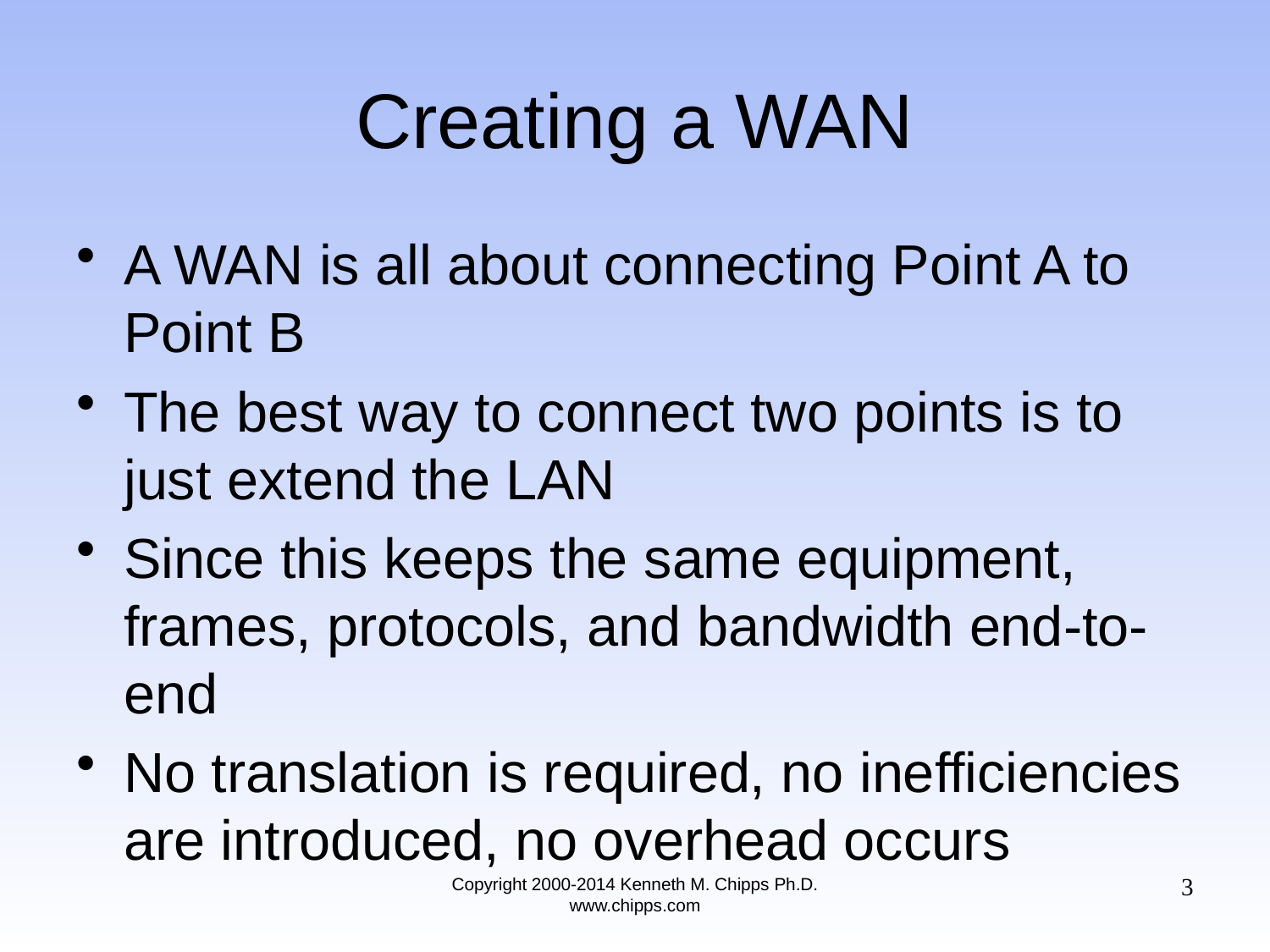

# Creating a WAN
A WAN is all about connecting Point A to Point B
The best way to connect two points is to just extend the LAN
Since this keeps the same equipment, frames, protocols, and bandwidth end-to-end
No translation is required, no inefficiencies are introduced, no overhead occurs
3
Copyright 2000-2014 Kenneth M. Chipps Ph.D. www.chipps.com